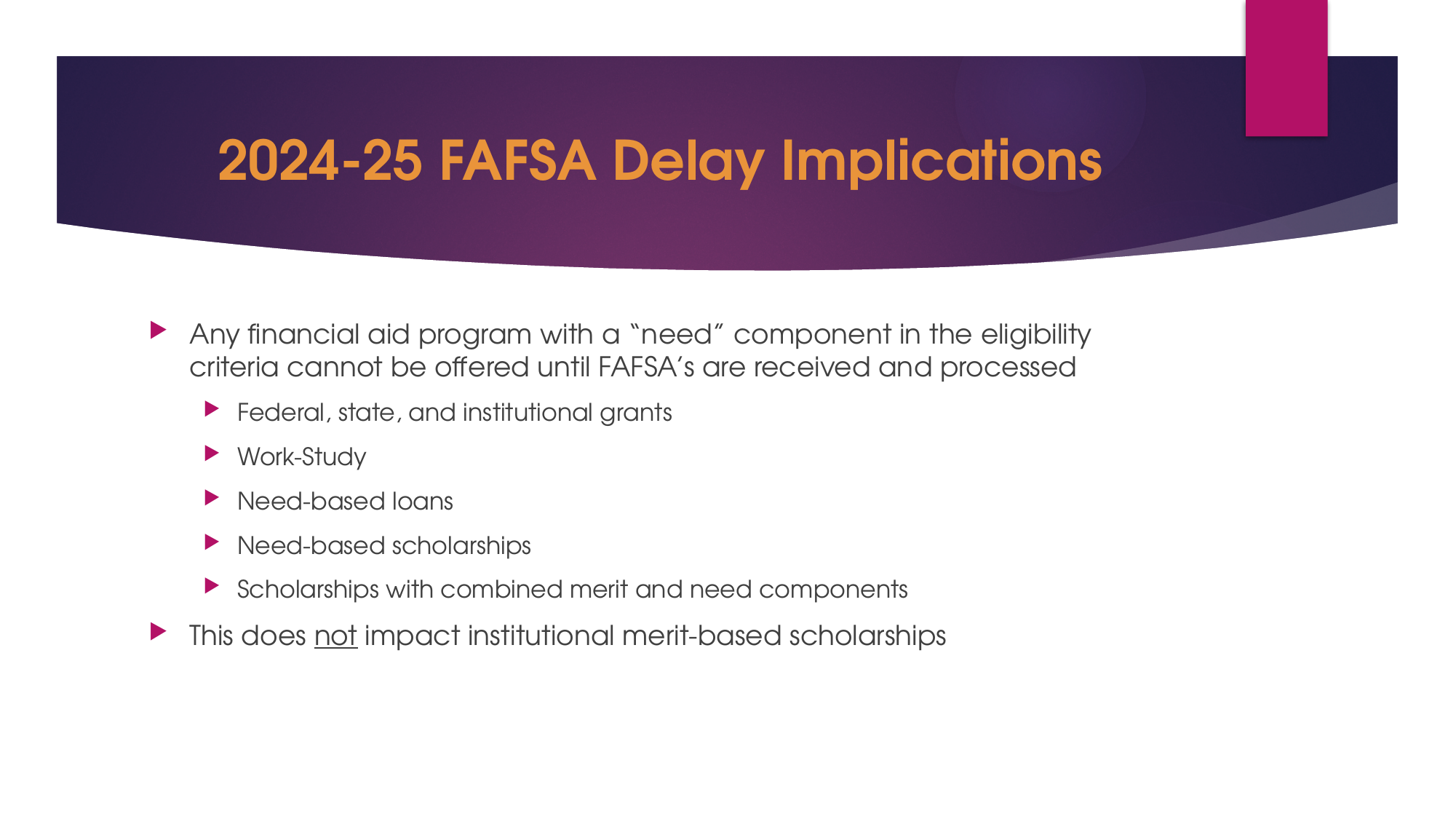

# 2024-25 FAFSA Delay Implications
Any financial aid program with a “need” component in the eligibility criteria cannot be offered until FAFSA’s are received and processed
Federal, state, and institutional grants
Work-Study
Need-based loans
Need-based scholarships
Scholarships with combined merit and need components
This does not impact institutional merit-based scholarships